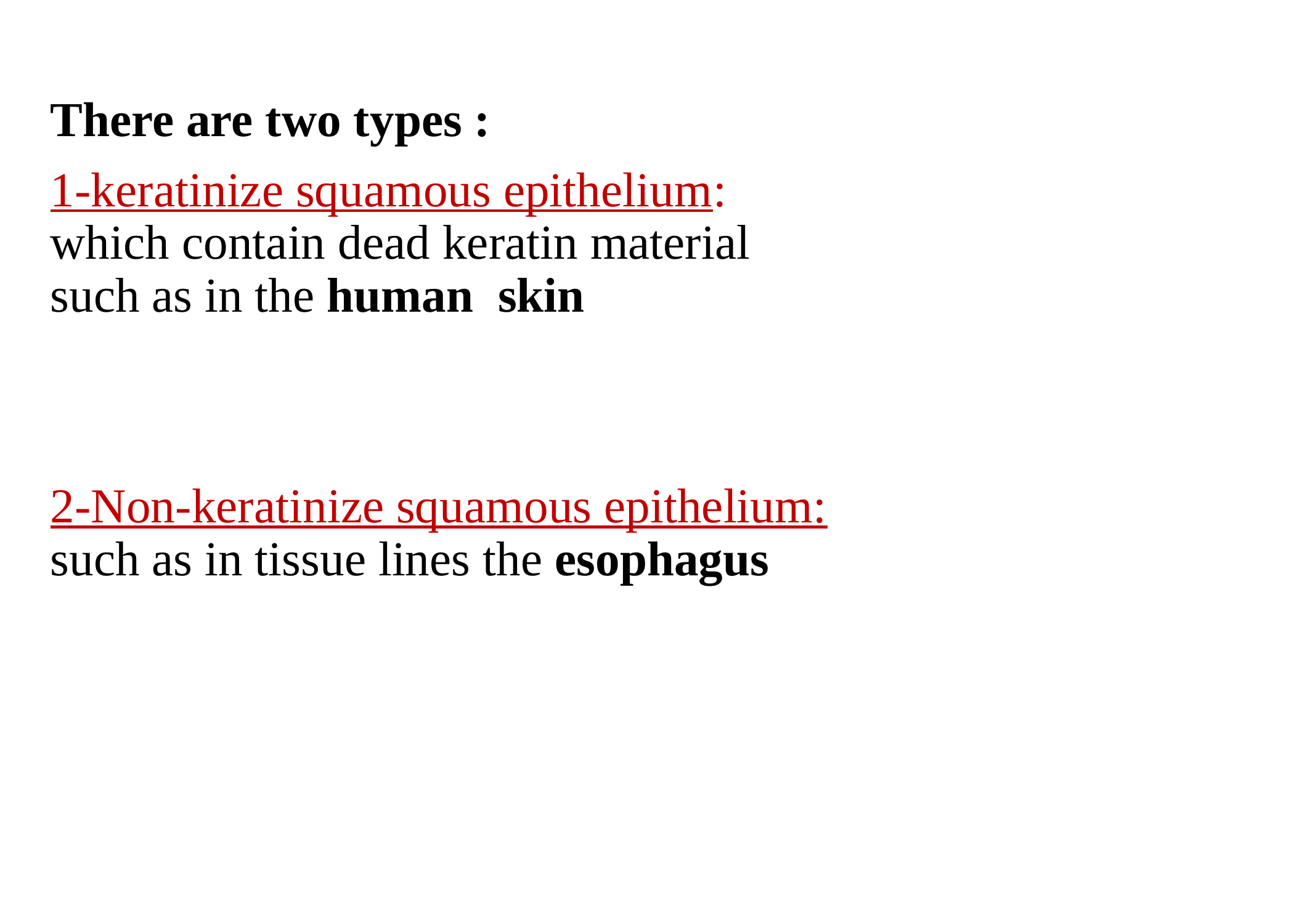

There are two types :
1-keratinize squamous epithelium: which contain dead keratin material such as in the human  skin

2-Non-keratinize squamous epithelium: such as in tissue lines the esophagus